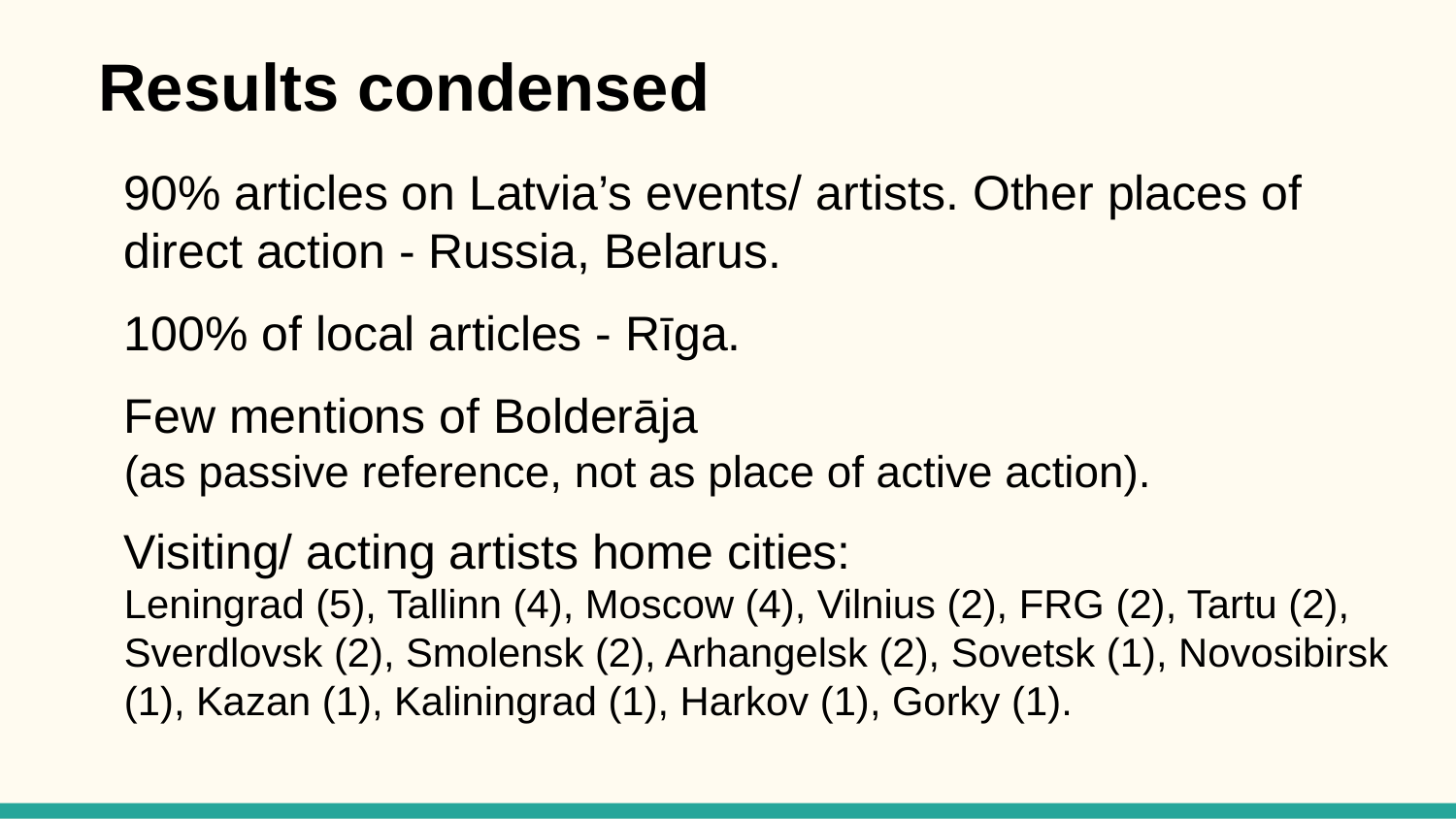

# Results condensed
90% articles on Latvia’s events/ artists. Other places of direct action - Russia, Belarus.
100% of local articles - Rīga.
Few mentions of Bolderāja
(as passive reference, not as place of active action).
Visiting/ acting artists home cities:
Leningrad (5), Tallinn (4), Moscow (4), Vilnius (2), FRG (2), Tartu (2), Sverdlovsk (2), Smolensk (2), Arhangelsk (2), Sovetsk (1), Novosibirsk (1), Kazan (1), Kaliningrad (1), Harkov (1), Gorky (1).